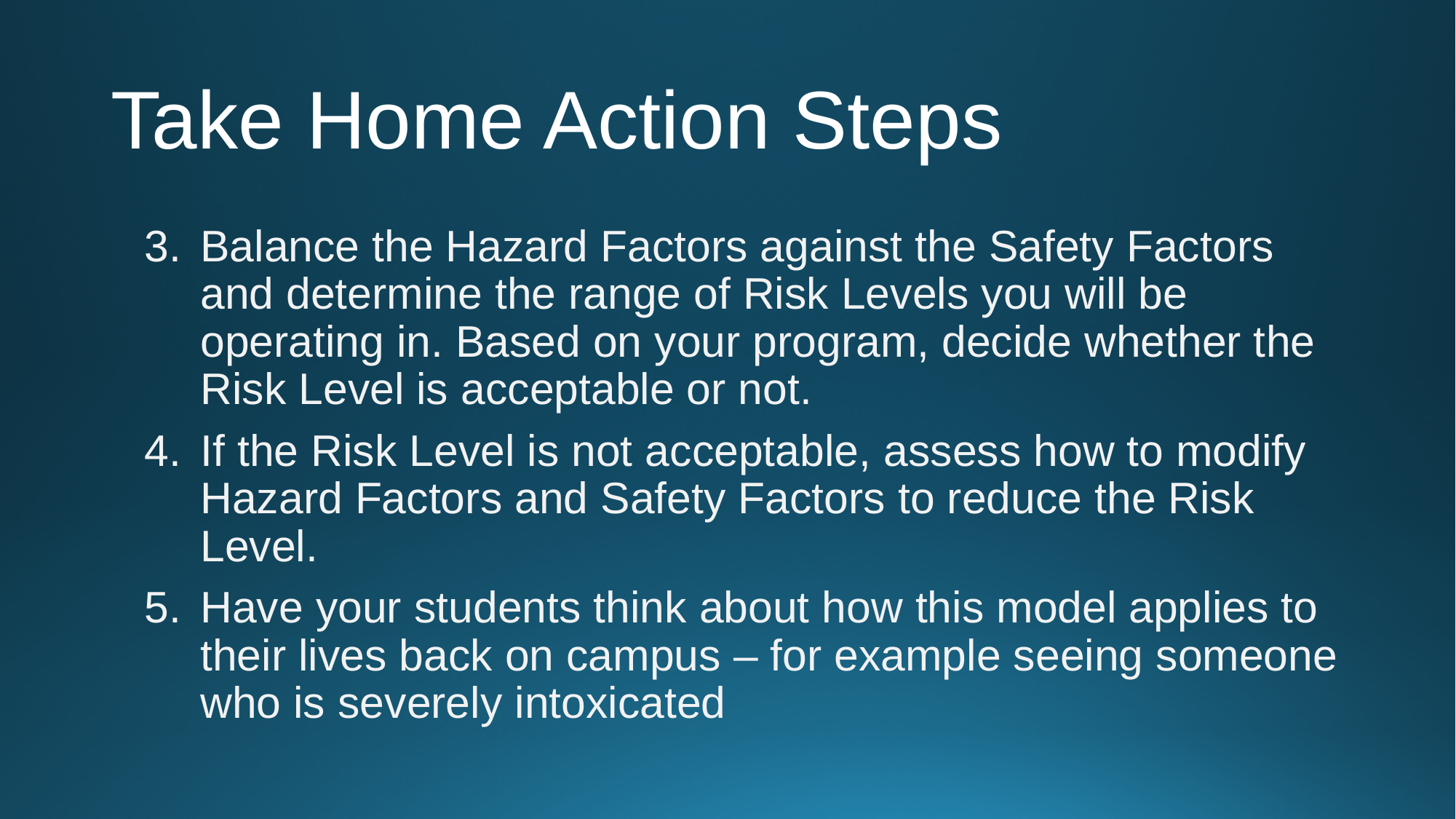

# Take Home Action Steps
Balance the Hazard Factors against the Safety Factors and determine the range of Risk Levels you will be operating in. Based on your program, decide whether the Risk Level is acceptable or not.
If the Risk Level is not acceptable, assess how to modify Hazard Factors and Safety Factors to reduce the Risk Level.
Have your students think about how this model applies to their lives back on campus – for example seeing someone who is severely intoxicated